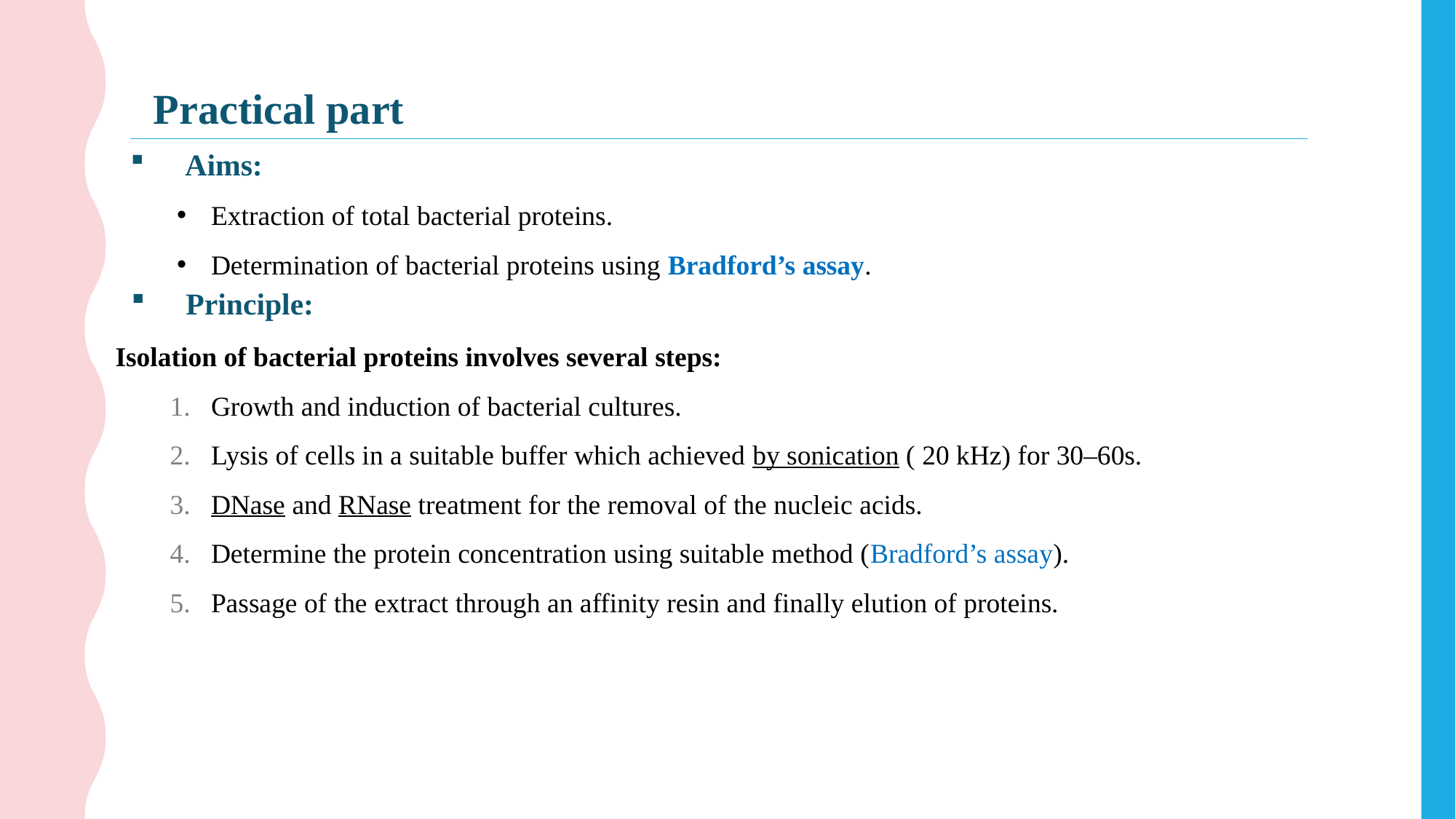

Practical part
Aims:
Extraction of total bacterial proteins.
Determination of bacterial proteins using Bradford’s assay.
Principle:
Isolation of bacterial proteins involves several steps:
Growth and induction of bacterial cultures.
Lysis of cells in a suitable buffer which achieved by sonication ( 20 kHz) for 30–60s.
DNase and RNase treatment for the removal of the nucleic acids.
Determine the protein concentration using suitable method (Bradford’s assay).
Passage of the extract through an affinity resin and finally elution of proteins.